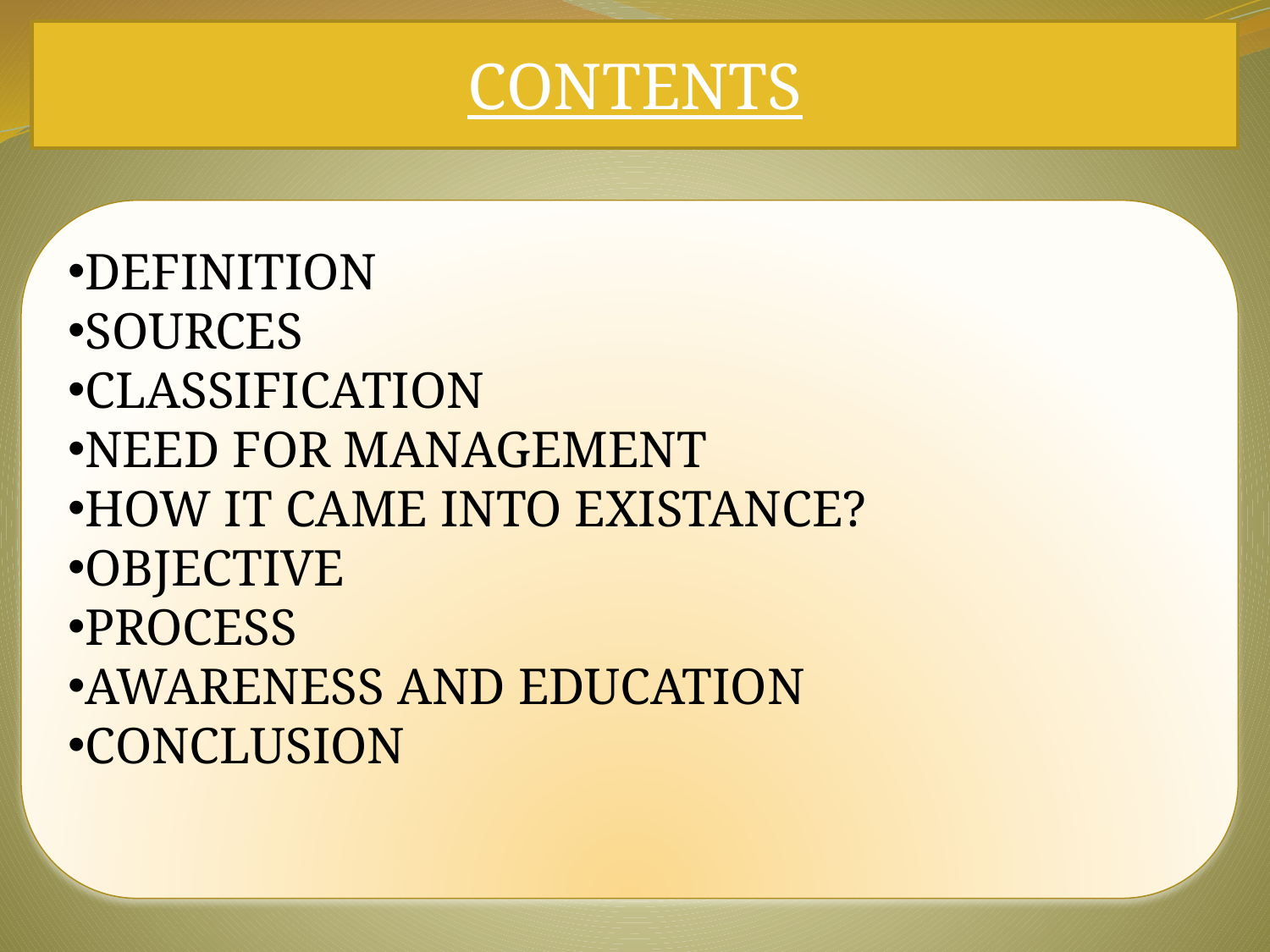

CONTENTS
# CONTENT

DEFINITION
SOURCES
CLASSIFICATION
NEED FOR MANAGEMENT
HOW IT CAME INTO EXISTANCE?
OBJECTIVE
PROCESS
AWARENESS AND EDUCATION
CONCLUSION